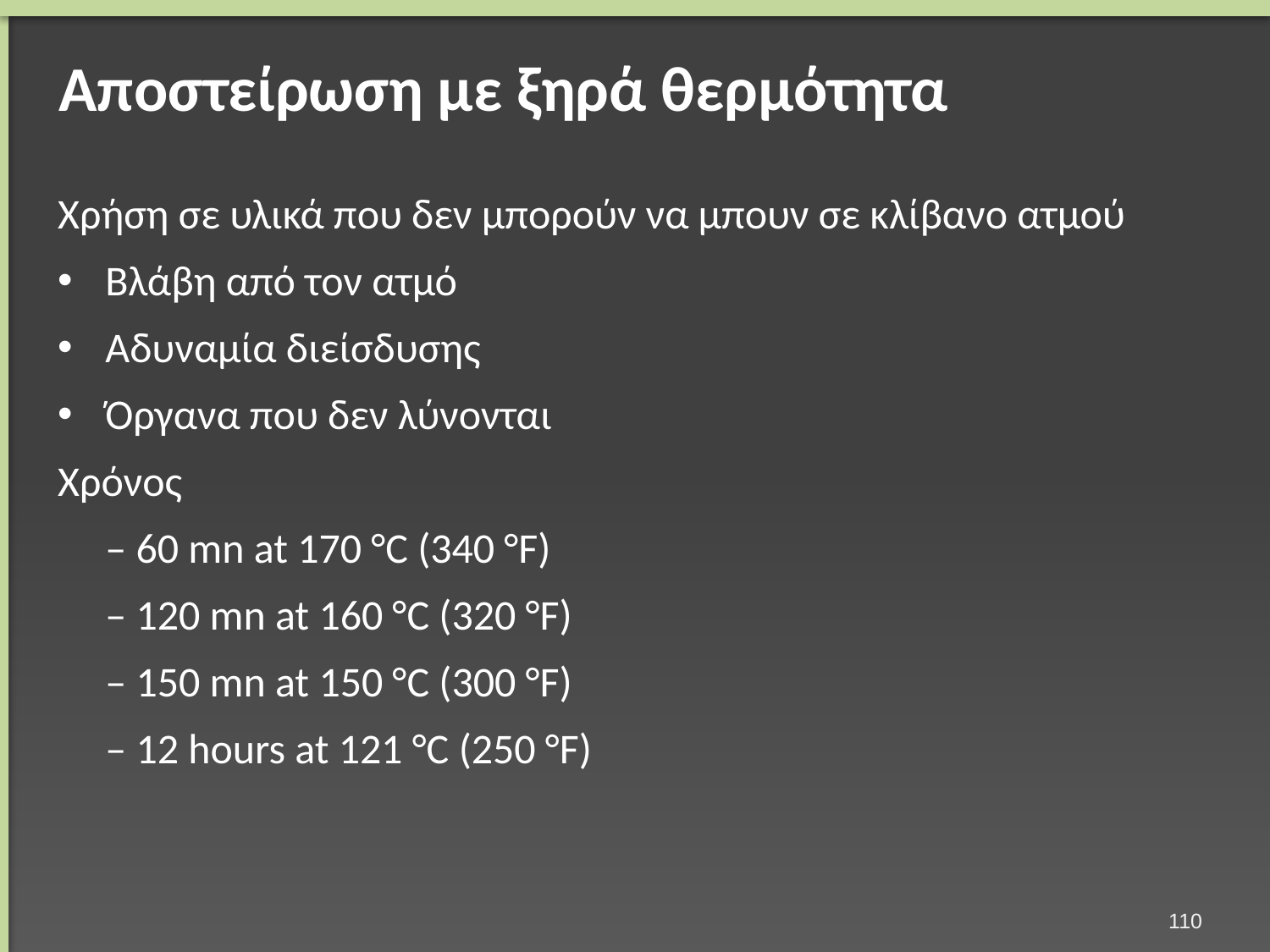

# Αποστείρωση με ξηρά θερμότητα
Χρήση σε υλικά που δεν μπορούν να μπουν σε κλίβανο ατμού
Βλάβη από τον ατμό
Αδυναμία διείσδυσης
Όργανα που δεν λύνονται
Χρόνος
	– 60 mn at 170 °C (340 °F)
	– 120 mn at 160 °C (320 °F)
	– 150 mn at 150 °C (300 °F)
	– 12 hours at 121 °C (250 °F)

110